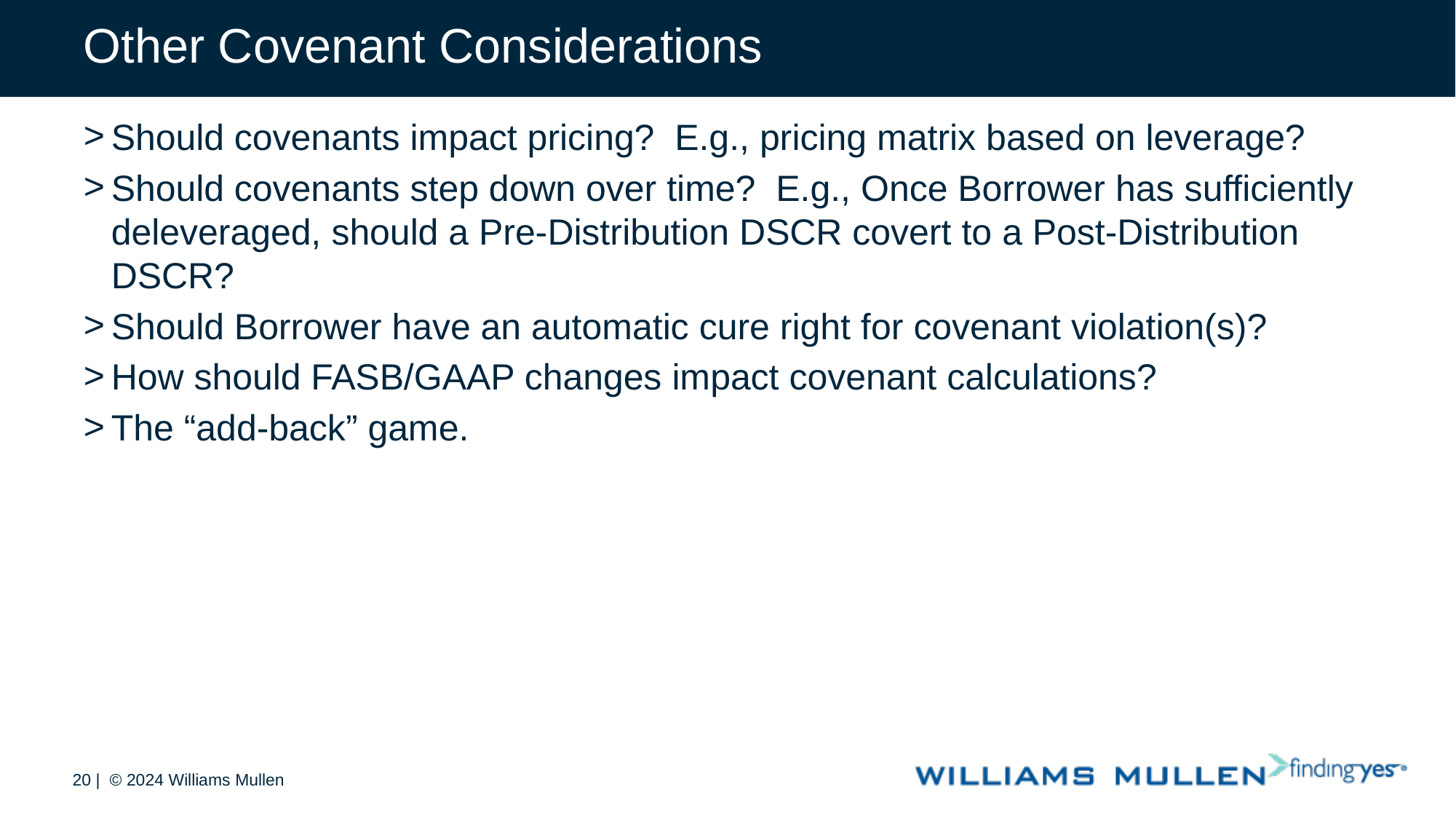

# Other Covenant Considerations
Should covenants impact pricing?  E.g., pricing matrix based on leverage?
Should covenants step down over time?  E.g., Once Borrower has sufficiently deleveraged, should a Pre-Distribution DSCR covert to a Post-Distribution DSCR?
Should Borrower have an automatic cure right for covenant violation(s)?
How should FASB/GAAP changes impact covenant calculations?
The “add-back” game.